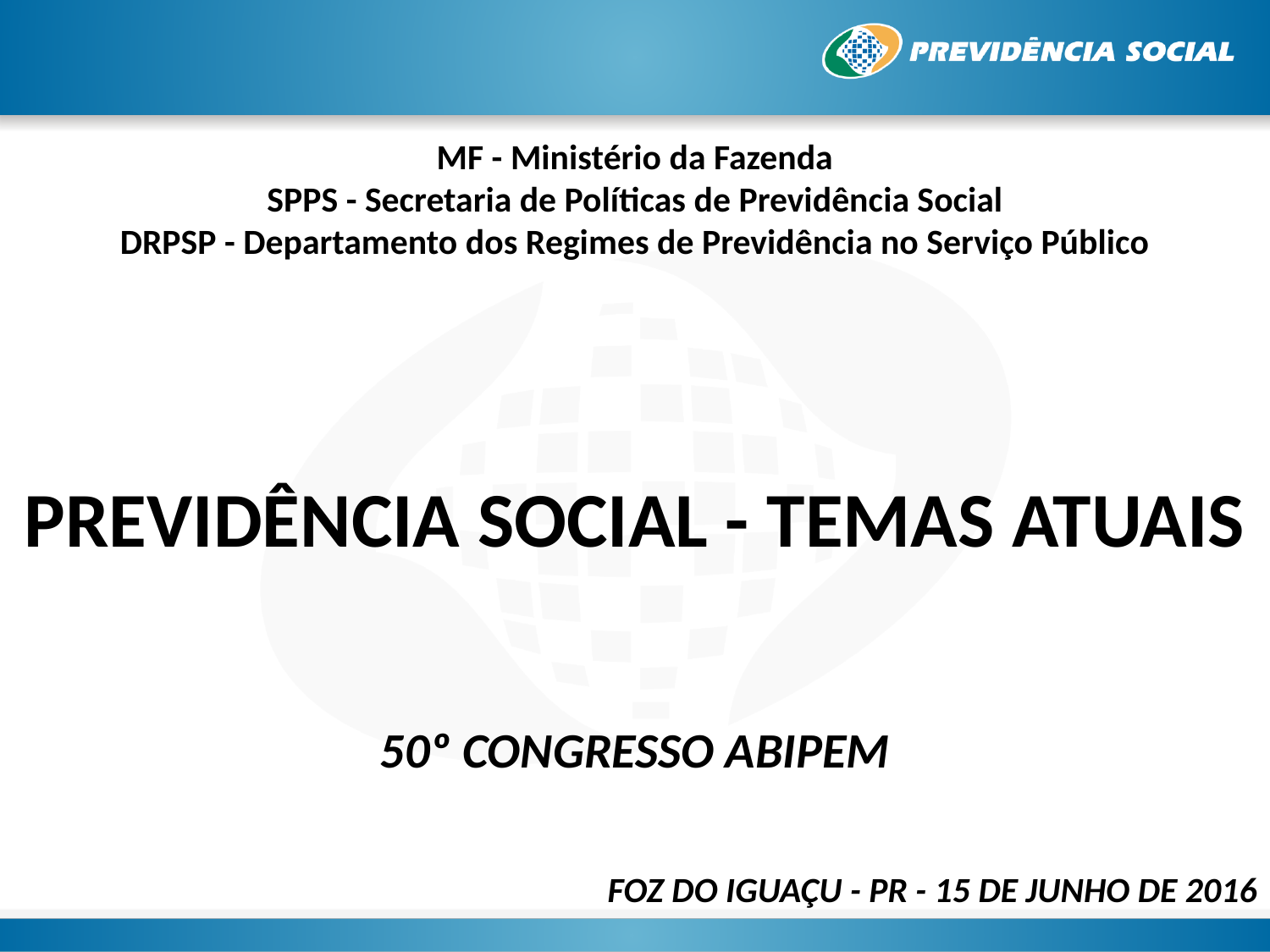

MF - Ministério da Fazenda
SPPS - Secretaria de Políticas de Previdência Social
DRPSP - Departamento dos Regimes de Previdência no Serviço Público

PREVIDÊNCIA SOCIAL - TEMAS ATUAIS

50º CONGRESSO ABIPEM

FOZ DO IGUAÇU - PR - 15 DE JUNHO DE 2016